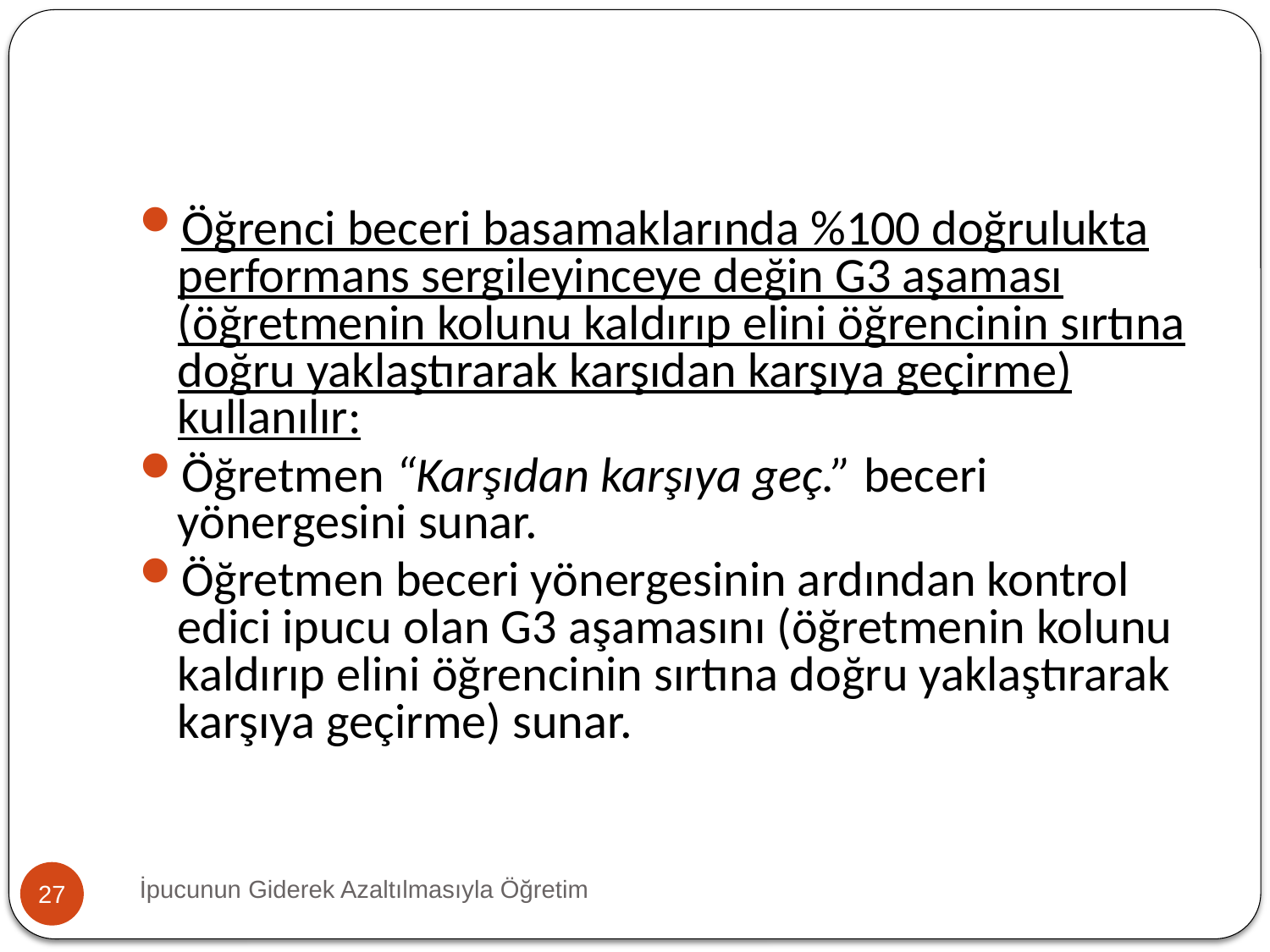

#
Öğrenci beceri basamaklarında %100 doğrulukta performans sergileyinceye değin G3 aşaması (öğretmenin kolunu kaldırıp elini öğrencinin sırtına doğru yaklaştırarak karşıdan karşıya geçirme) kullanılır:
Öğretmen “Karşıdan karşıya geç.” beceri yönergesini sunar.
Öğretmen beceri yönergesinin ardından kontrol edici ipucu olan G3 aşamasını (öğretmenin kolunu kaldırıp elini öğrencinin sırtına doğru yaklaştırarak karşıya geçirme) sunar.

İpucunun Giderek Azaltılmasıyla Öğretim
27